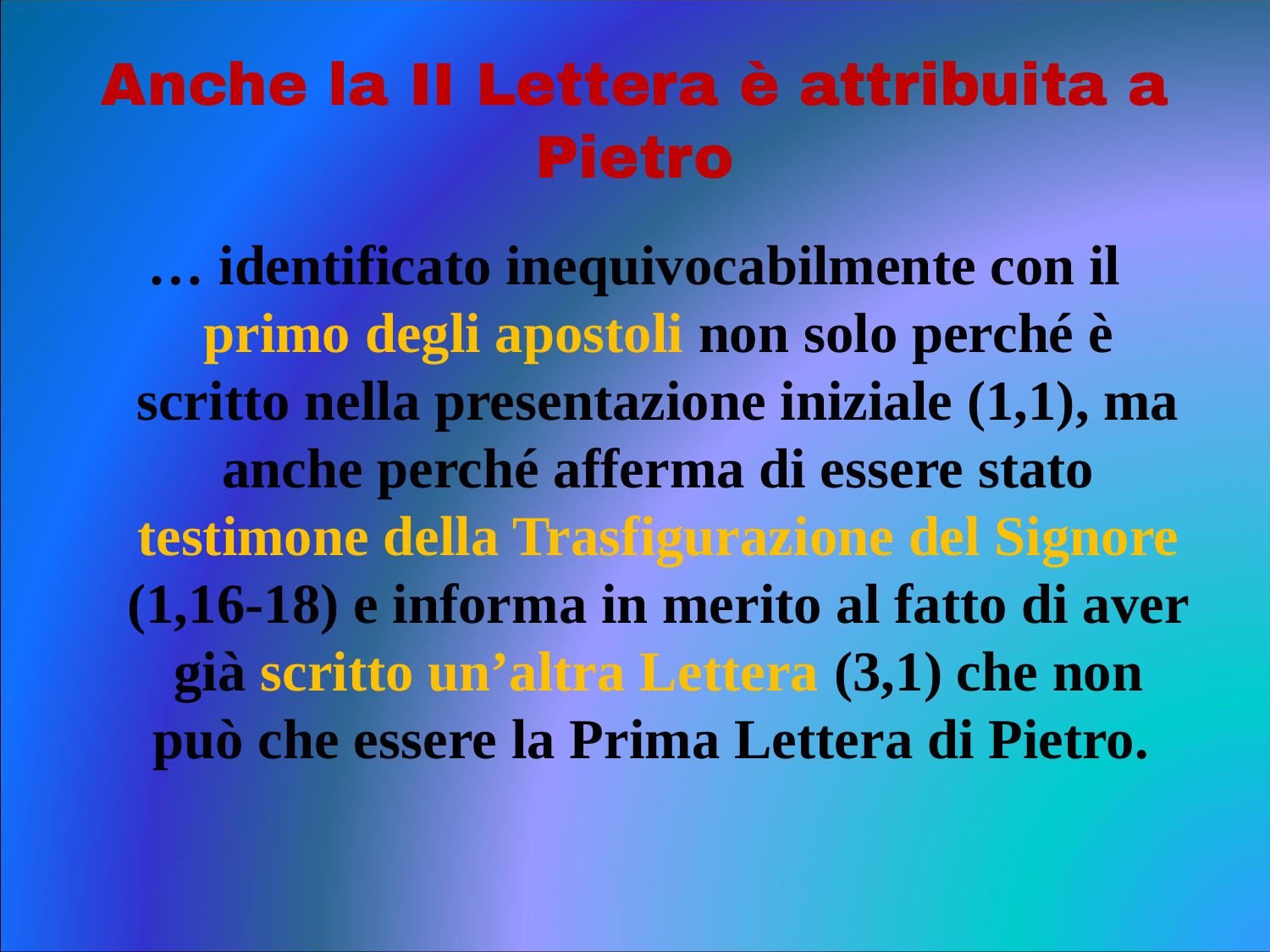

# Anche la II Lettera è attribuita a Pietro
… identificato inequivocabilmente con il primo degli apostoli non solo perché è scritto nella presentazione iniziale (1,1), ma anche perché afferma di essere stato testimone della Trasfigurazione del Signore (1,16-18) e informa in merito al fatto di aver già scritto un’altra Lettera (3,1) che non può che essere la Prima Lettera di Pietro.